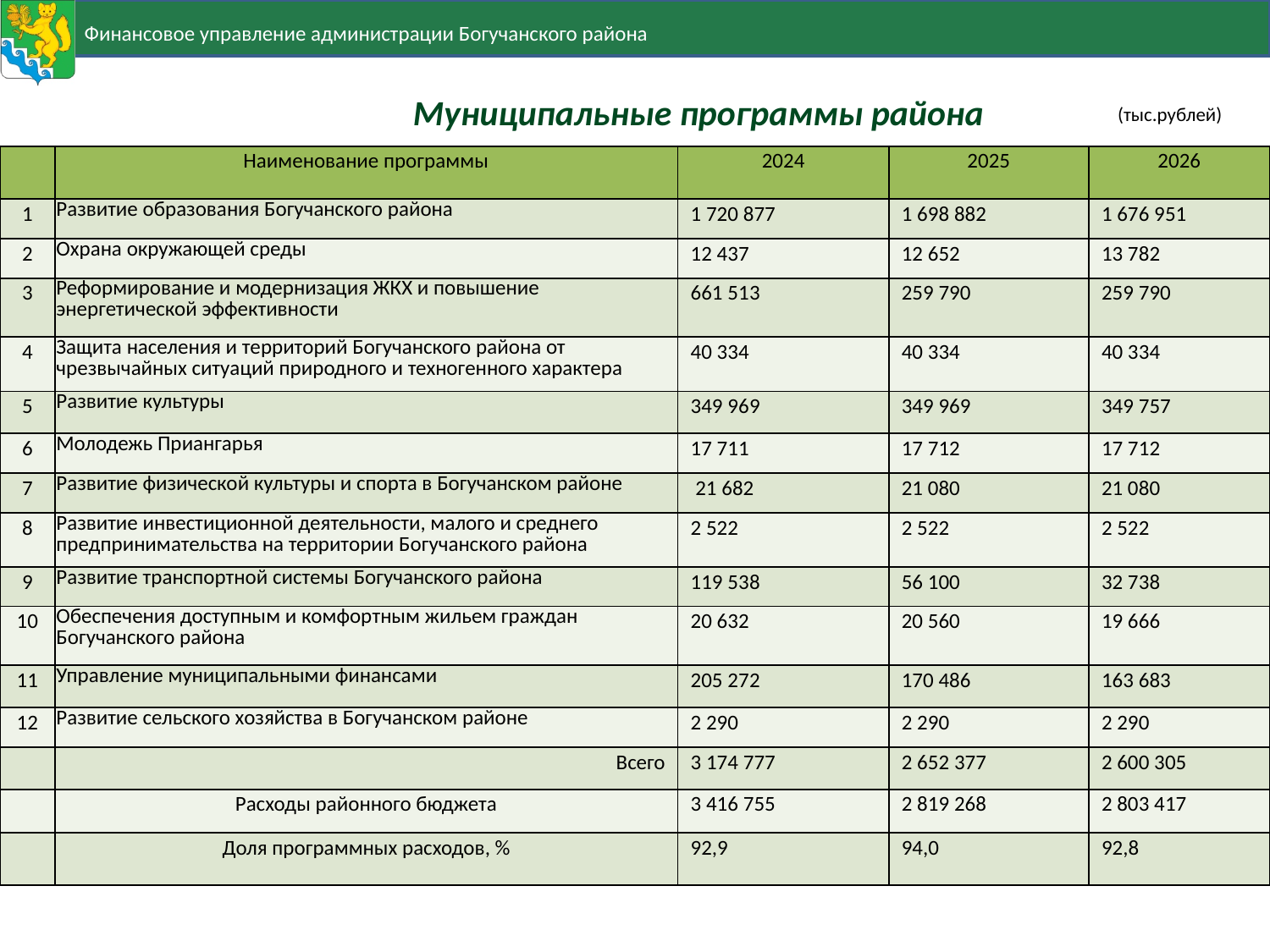

Муниципальные программы района
(тыс.рублей)
|  | Наименование программы | 2024 | 2025 | 2026 |
| --- | --- | --- | --- | --- |
| 1 | Развитие образования Богучанского района | 1 720 877 | 1 698 882 | 1 676 951 |
| 2 | Охрана окружающей среды | 12 437 | 12 652 | 13 782 |
| 3 | Реформирование и модернизация ЖКХ и повышение энергетической эффективности | 661 513 | 259 790 | 259 790 |
| 4 | Защита населения и территорий Богучанского района от чрезвычайных ситуаций природного и техногенного характера | 40 334 | 40 334 | 40 334 |
| 5 | Развитие культуры | 349 969 | 349 969 | 349 757 |
| 6 | Молодежь Приангарья | 17 711 | 17 712 | 17 712 |
| 7 | Развитие физической культуры и спорта в Богучанском районе | 21 682 | 21 080 | 21 080 |
| 8 | Развитие инвестиционной деятельности, малого и среднего предпринимательства на территории Богучанского района | 2 522 | 2 522 | 2 522 |
| 9 | Развитие транспортной системы Богучанского района | 119 538 | 56 100 | 32 738 |
| 10 | Обеспечения доступным и комфортным жильем граждан Богучанского района | 20 632 | 20 560 | 19 666 |
| 11 | Управление муниципальными финансами | 205 272 | 170 486 | 163 683 |
| 12 | Развитие сельского хозяйства в Богучанском районе | 2 290 | 2 290 | 2 290 |
|  | Всего | 3 174 777 | 2 652 377 | 2 600 305 |
|  | Расходы районного бюджета | 3 416 755 | 2 819 268 | 2 803 417 |
|  | Доля программных расходов, % | 92,9 | 94,0 | 92,8 |